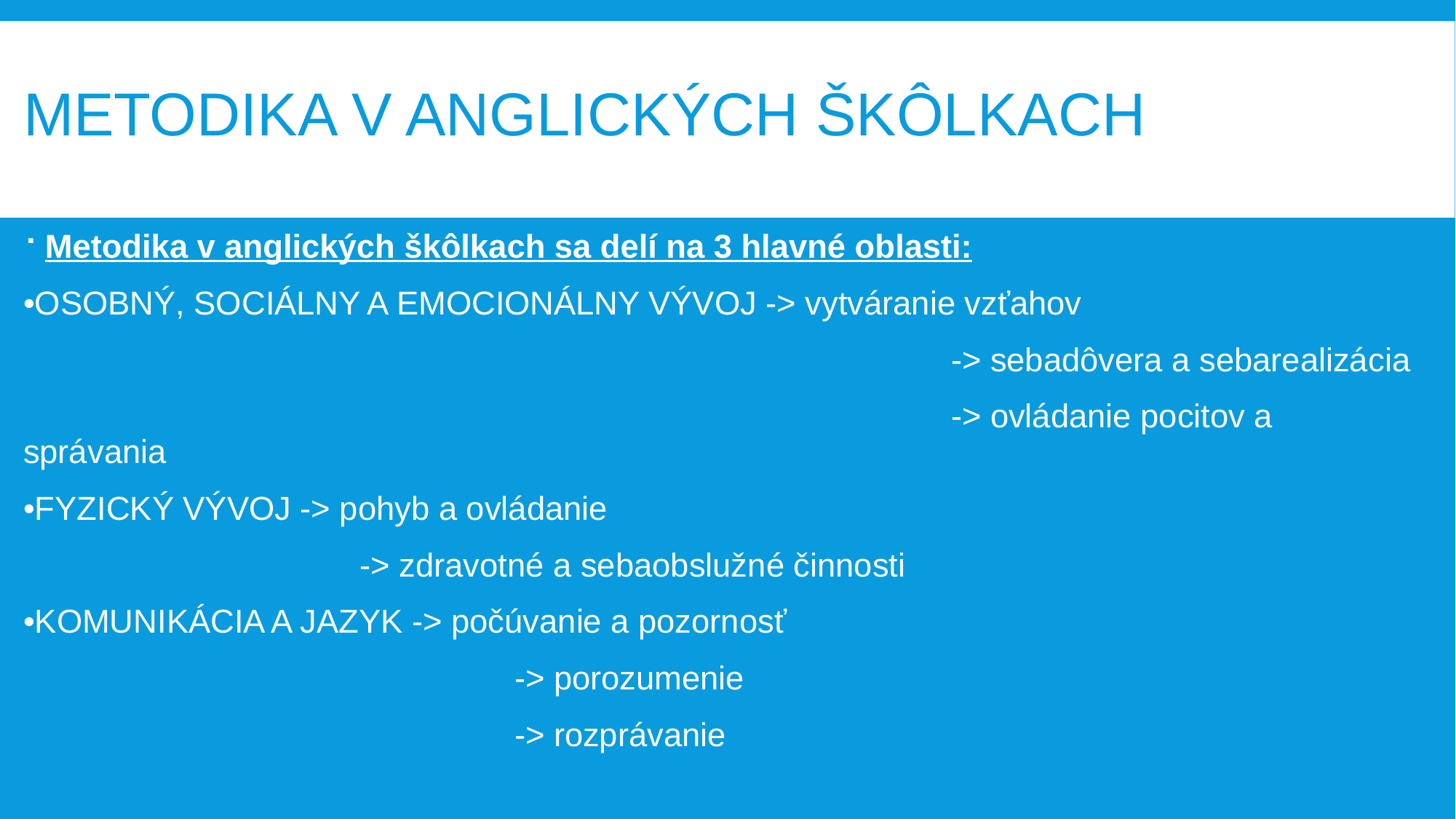

# Metodika v anglických škôlkach
Metodika v anglických škôlkach sa delí na 3 hlavné oblasti:
•OSOBNÝ, SOCIÁLNY A EMOCIONÁLNY VÝVOJ -> vytváranie vzťahov
                                                                                                      -> sebadôvera a sebarealizácia
                                                                                                      -> ovládanie pocitov a správania
•FYZICKÝ VÝVOJ -> pohyb a ovládanie
                                     -> zdravotné a sebaobslužné činnosti
•KOMUNIKÁCIA A JAZYK -> počúvanie a pozornosť
                                                      -> porozumenie
                                                      -> rozprávanie